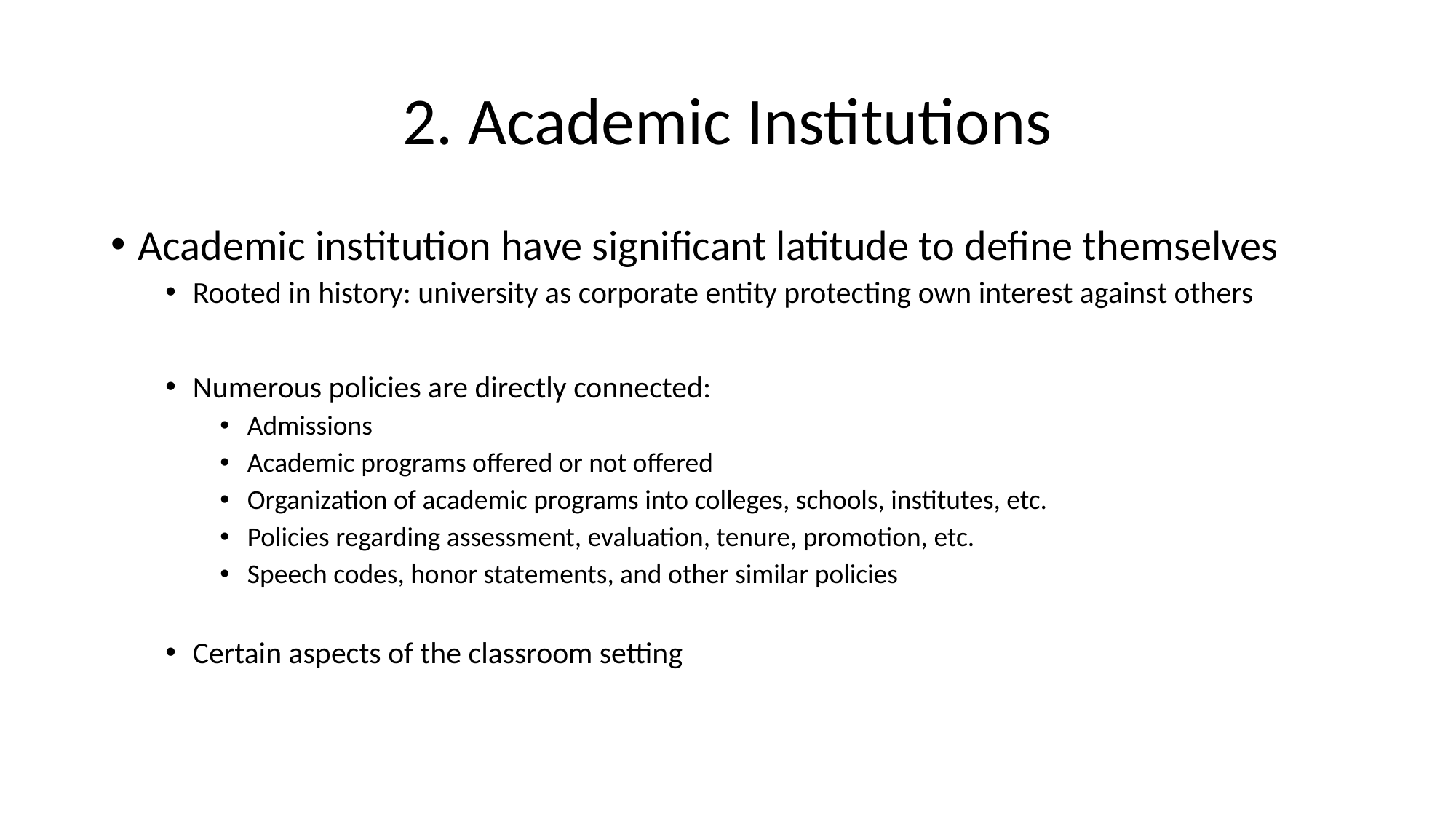

# 2. Academic Institutions
Academic institution have significant latitude to define themselves
Rooted in history: university as corporate entity protecting own interest against others

Numerous policies are directly connected:
Admissions
Academic programs offered or not offered
Organization of academic programs into colleges, schools, institutes, etc.
Policies regarding assessment, evaluation, tenure, promotion, etc.
Speech codes, honor statements, and other similar policies

Certain aspects of the classroom setting